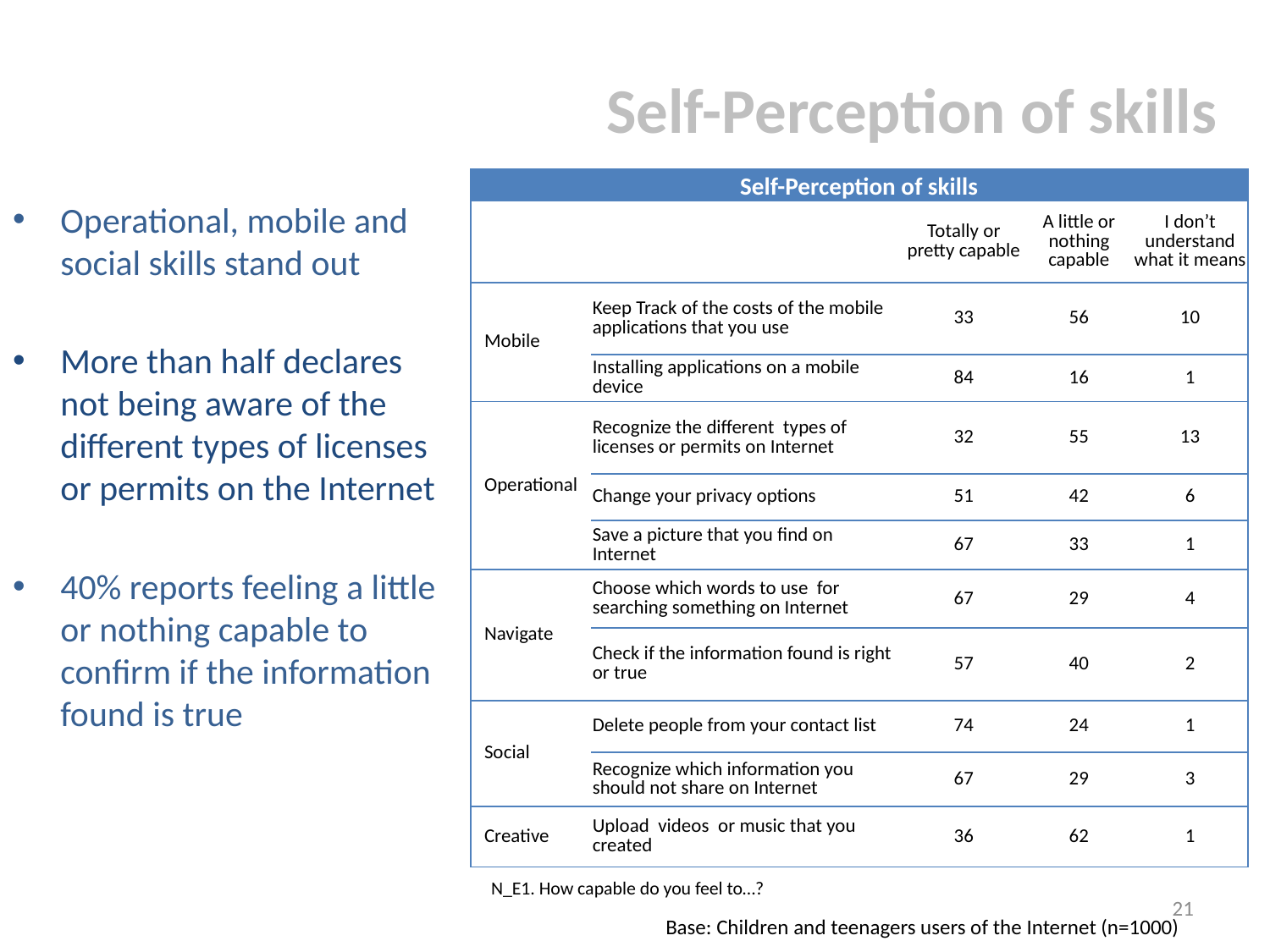

# Self-Perception of skills
| Self-Perception of skills |  |  |  |  |
| --- | --- | --- | --- | --- |
|  |  | Totally or pretty capable | A little or nothing capable | I don’t understand what it means |
| Mobile | Keep Track of the costs of the mobile applications that you use | 33 | 56 | 10 |
|  | Installing applications on a mobile device | 84 | 16 | 1 |
| Operational | Recognize the different types of licenses or permits on Internet | 32 | 55 | 13 |
|  | Change your privacy options | 51 | 42 | 6 |
|  | Save a picture that you find on Internet | 67 | 33 | 1 |
| Navigate | Choose which words to use for searching something on Internet | 67 | 29 | 4 |
|  | Check if the information found is right or true | 57 | 40 | 2 |
| Social | Delete people from your contact list | 74 | 24 | 1 |
|  | Recognize which information you should not share on Internet | 67 | 29 | 3 |
| Creative | Upload videos or music that you created | 36 | 62 | 1 |
Operational, mobile and social skills stand out

More than half declares not being aware of the different types of licenses or permits on the Internet

40% reports feeling a little or nothing capable to confirm if the information found is true
| N\_E1. How capable do you feel to…? |  |  |  |  |
| --- | --- | --- | --- | --- |
|  |  |  |  |  |
21
Base: Children and teenagers users of the Internet (n=1000)